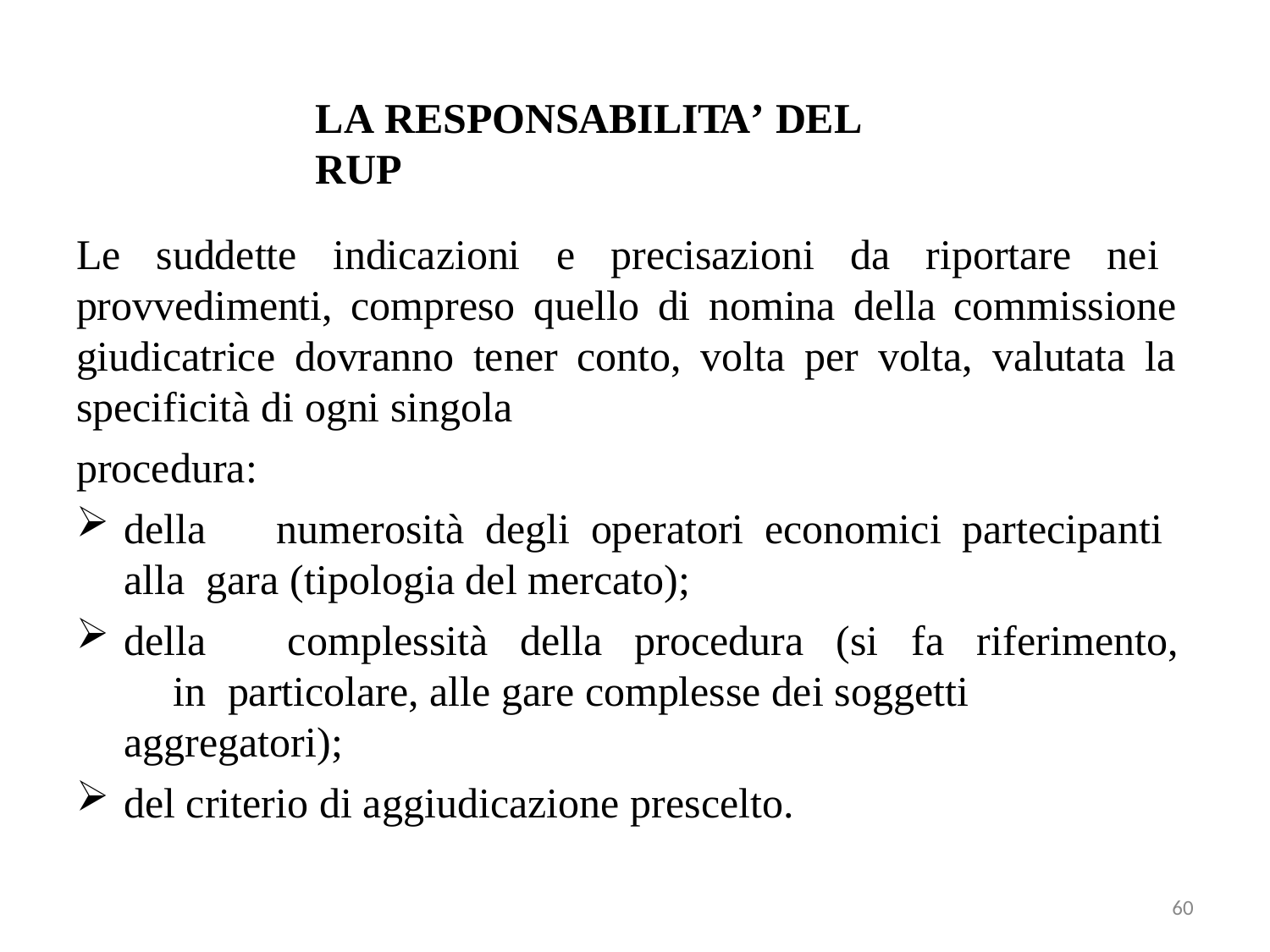

# LA RESPONSABILITA’ DEL RUP
Le suddette indicazioni e precisazioni da riportare nei  provvedimenti, compreso quello di nomina della commissione  giudicatrice dovranno tener conto, volta per volta, valutata la  specificità di ogni singola
procedura:
della	numerosità	degli	operatori	economici	partecipanti	alla  gara (tipologia del mercato);
della	complessità	della	procedura	(si	fa	riferimento,	in  particolare, alle gare complesse dei soggetti aggregatori);
del criterio di aggiudicazione prescelto.
60